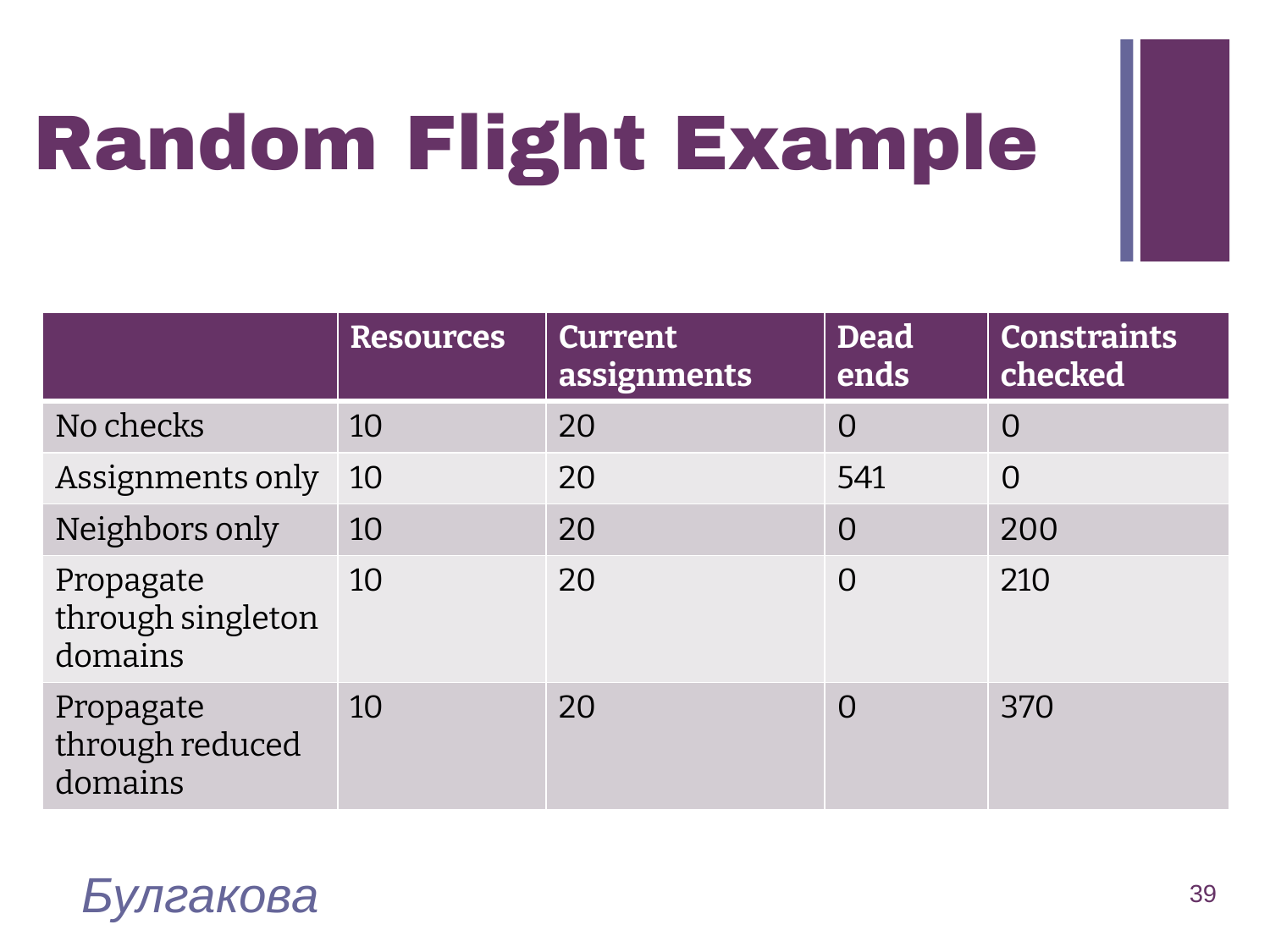

# Random Flight Example
|  | Resources | Current assignments | Dead ends | Constraints checked |
| --- | --- | --- | --- | --- |
| No checks | 10 | 20 | 0 | 0 |
| Assignments only | 10 | 20 | 541 | 0 |
| Neighbors only | 10 | 20 | 0 | 200 |
| Propagate through singleton domains | 10 | 20 | 0 | 210 |
| Propagate through reduced domains | 10 | 20 | 0 | 370 |
Булгакова
39